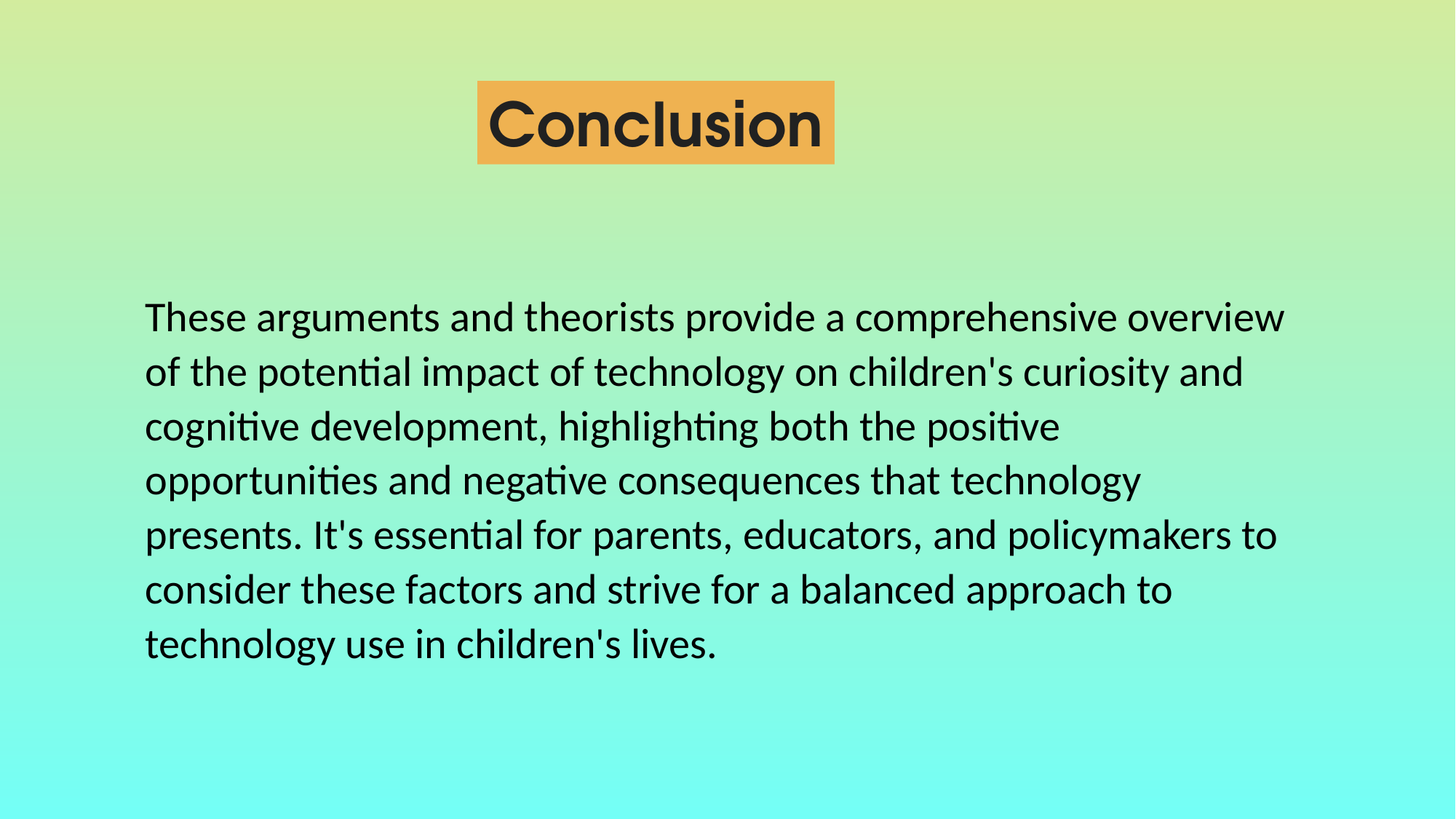

Conclusion
These arguments and theorists provide a comprehensive overview of the potential impact of technology on children's curiosity and cognitive development, highlighting both the positive opportunities and negative consequences that technology presents. It's essential for parents, educators, and policymakers to consider these factors and strive for a balanced approach to technology use in children's lives.